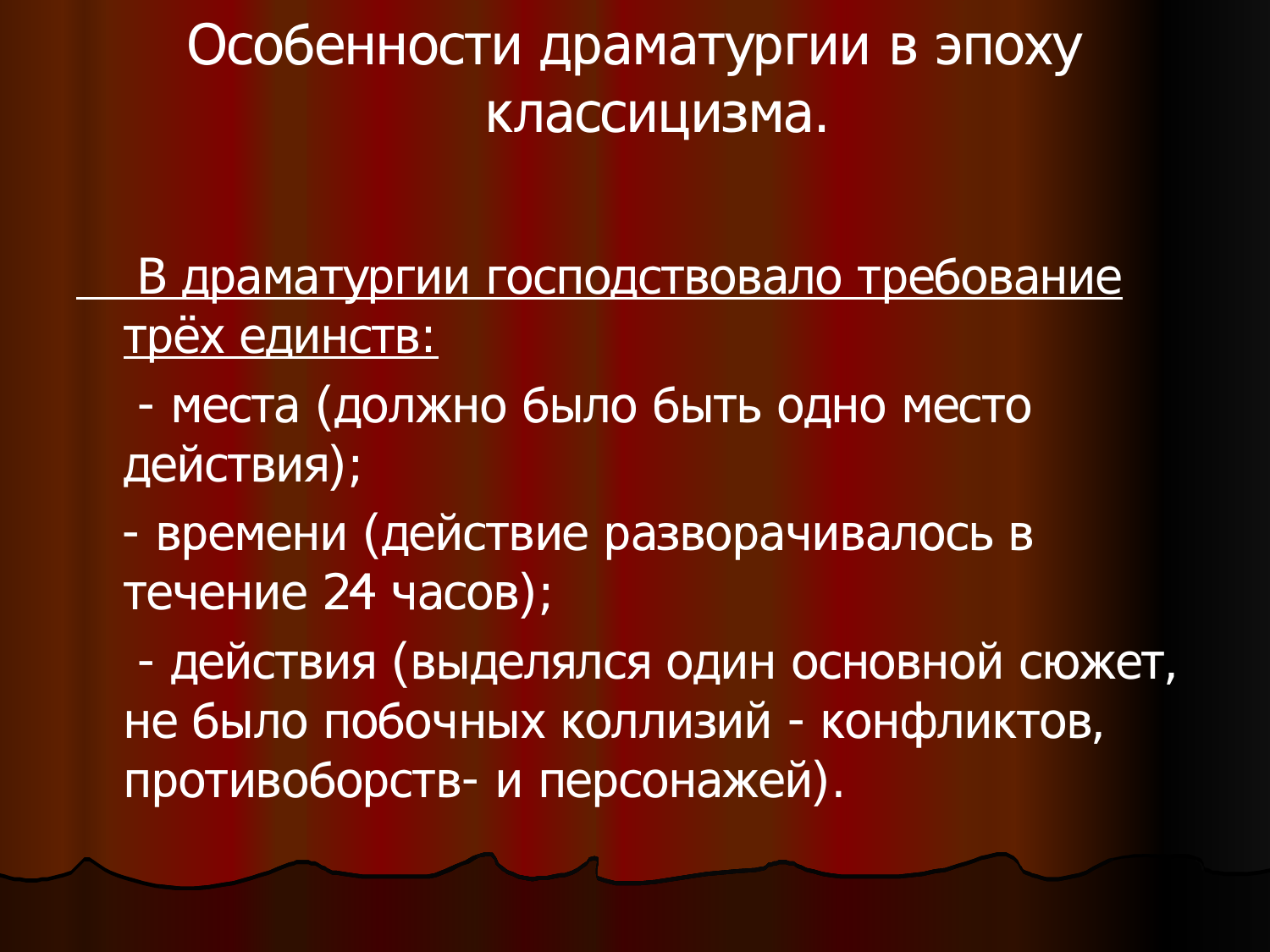

# Особенности драматургии в эпоху классицизма.

    В драматургии господствовало требование трёх единств:
    - места (должно было быть одно место действия);
   - времени (действие разворачивалось в течение 24 часов);
    - действия (выделялся один основной сюжет, не было побочных коллизий - конфликтов, противоборств- и персонажей).